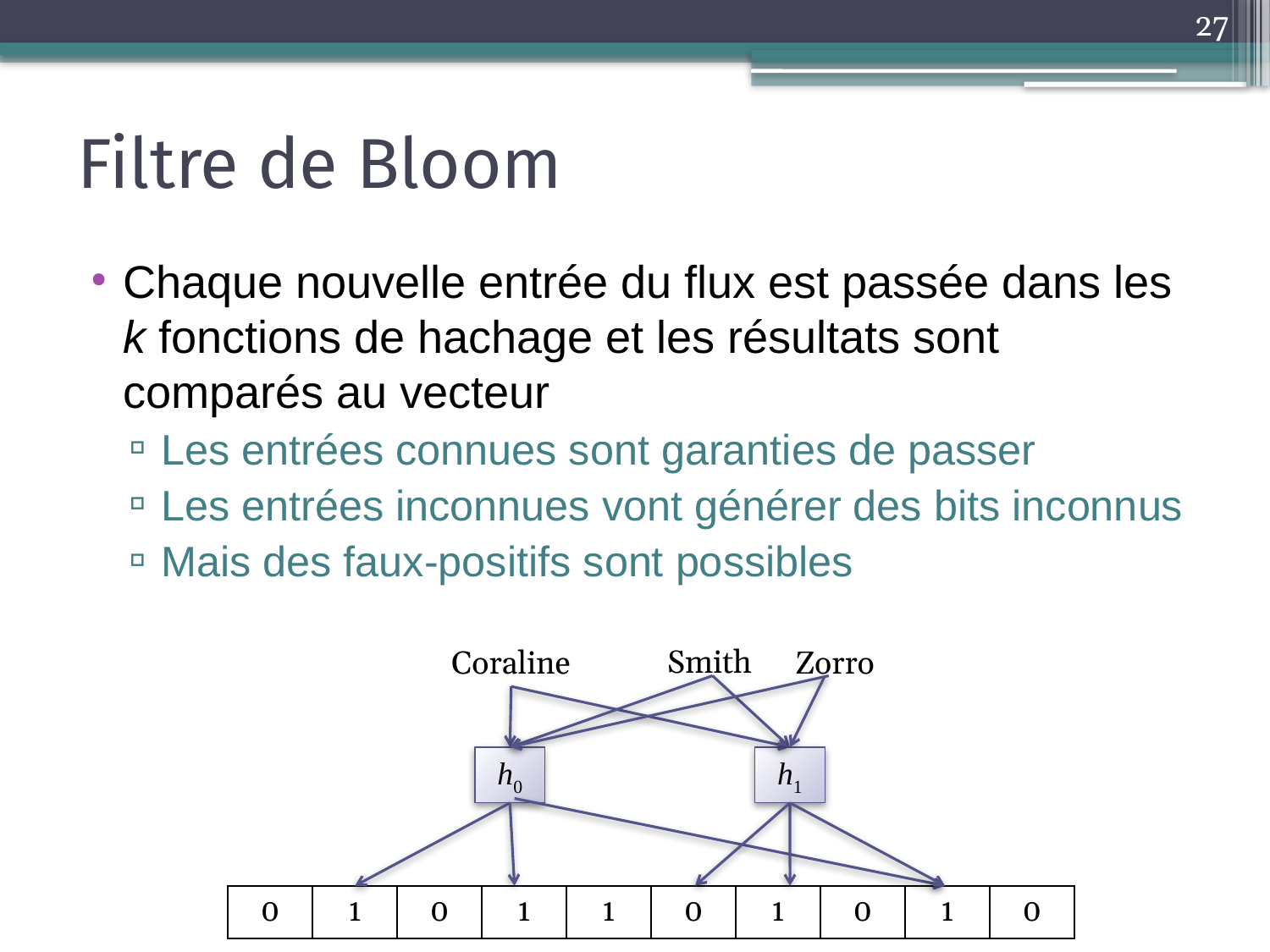

27
# Filtre de Bloom
Chaque nouvelle entrée du flux est passée dans les k fonctions de hachage et les résultats sont comparés au vecteur
Les entrées connues sont garanties de passer
Les entrées inconnues vont générer des bits inconnus
Mais des faux-positifs sont possibles
Smith
Coraline
Zorro
h0
h1
| 0 | 1 | 0 | 1 | 1 | 0 | 1 | 0 | 1 | 0 |
| --- | --- | --- | --- | --- | --- | --- | --- | --- | --- |